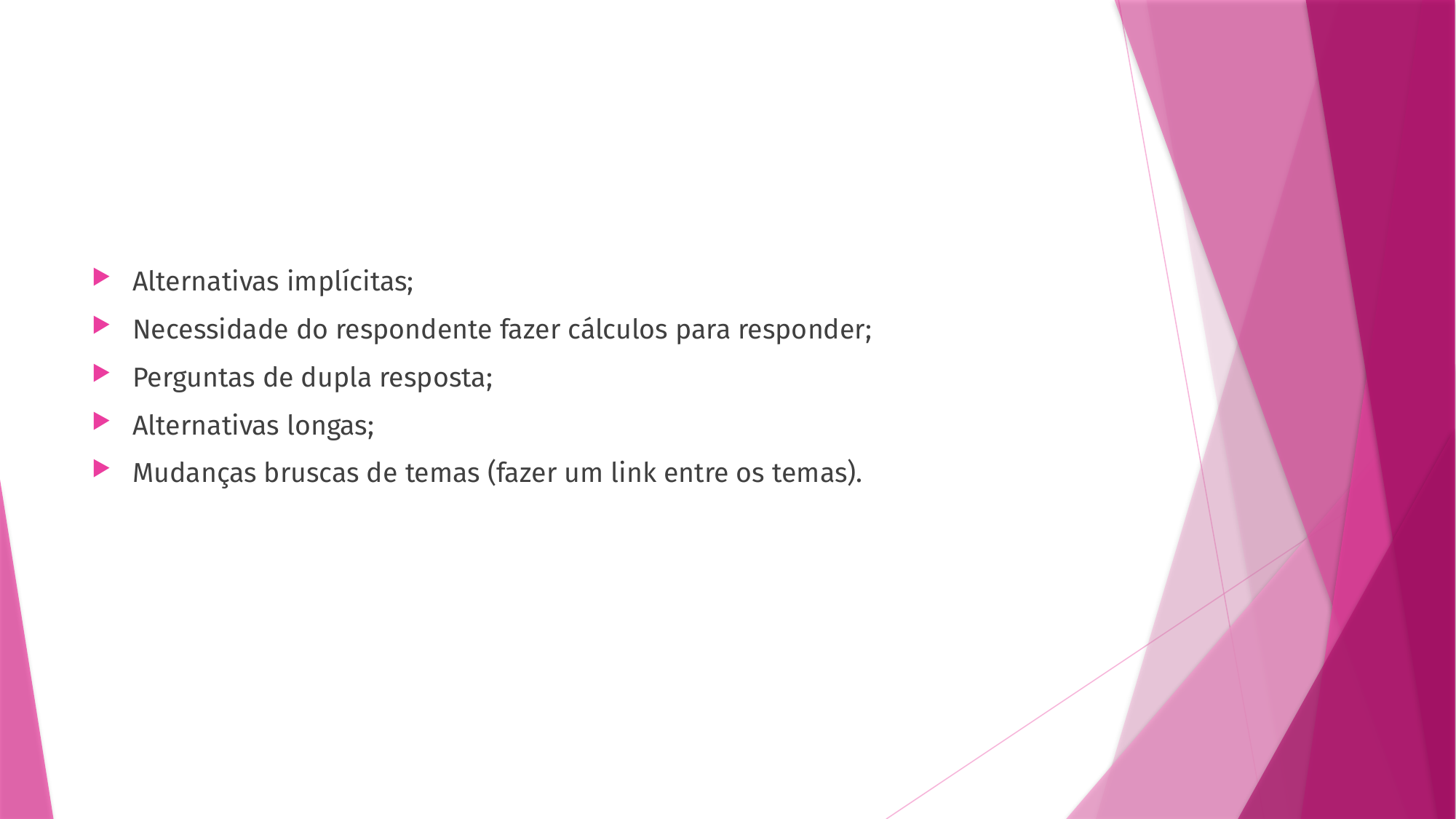

#
Alternativas implícitas;
Necessidade do respondente fazer cálculos para responder;
Perguntas de dupla resposta;
Alternativas longas;
Mudanças bruscas de temas (fazer um link entre os temas).